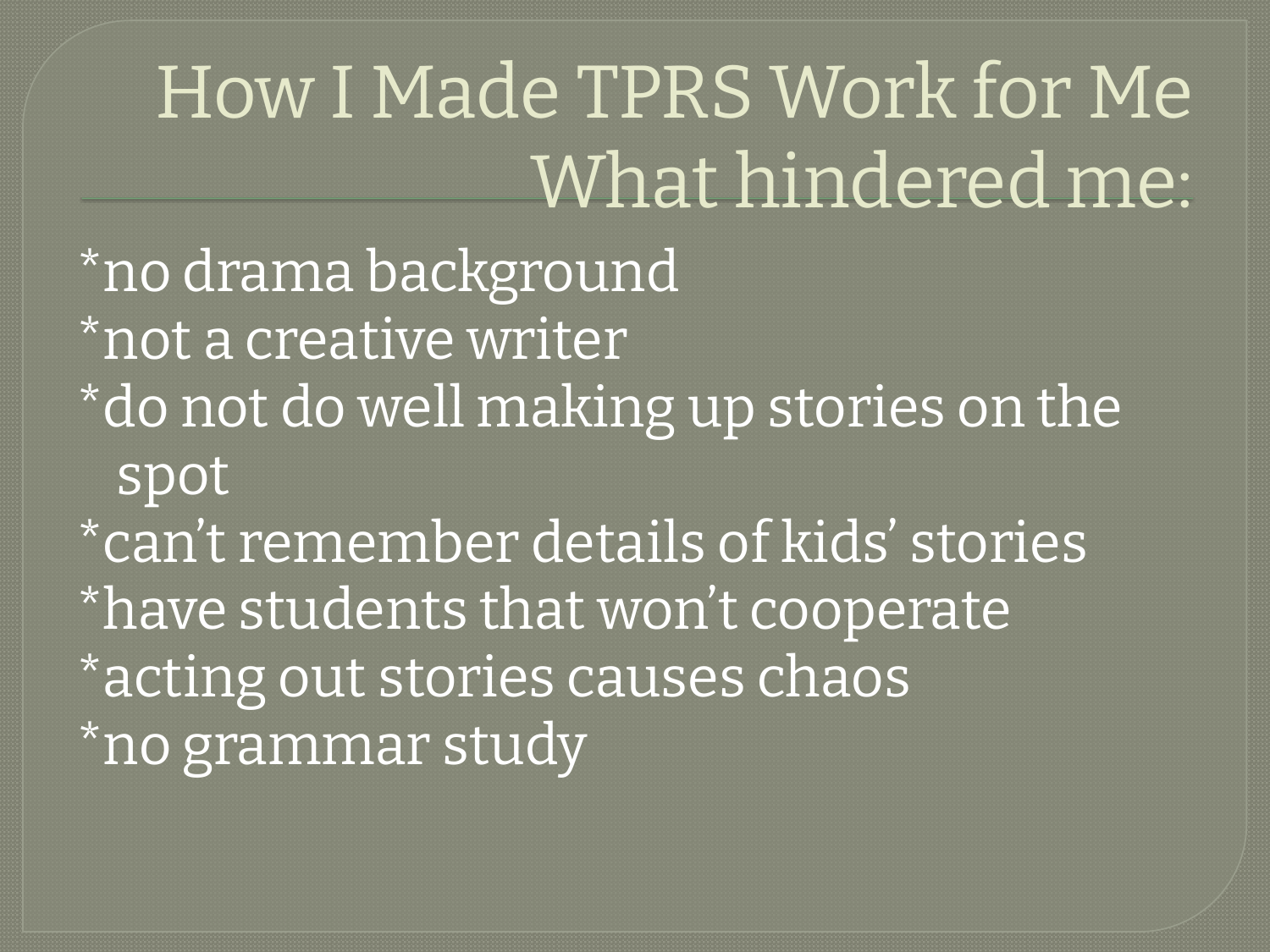

# How I Made TPRS Work for Me What hindered me:
*no drama background
*not a creative writer
*do not do well making up stories on the spot
*can’t remember details of kids’ stories
*have students that won’t cooperate
*acting out stories causes chaos
*no grammar study